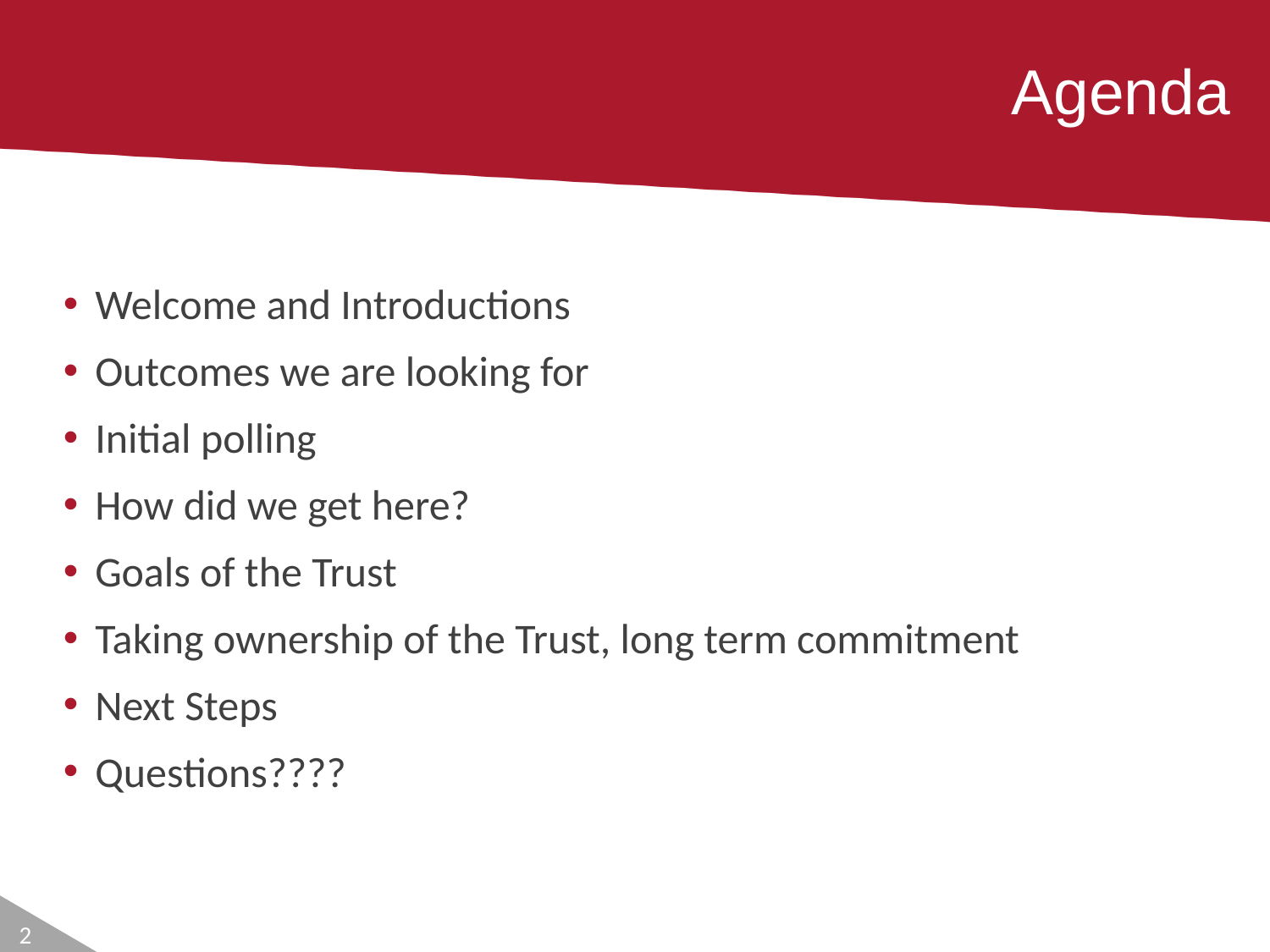

# Agenda
Welcome and Introductions
Outcomes we are looking for
Initial polling
How did we get here?
Goals of the Trust
Taking ownership of the Trust, long term commitment
Next Steps
Questions????